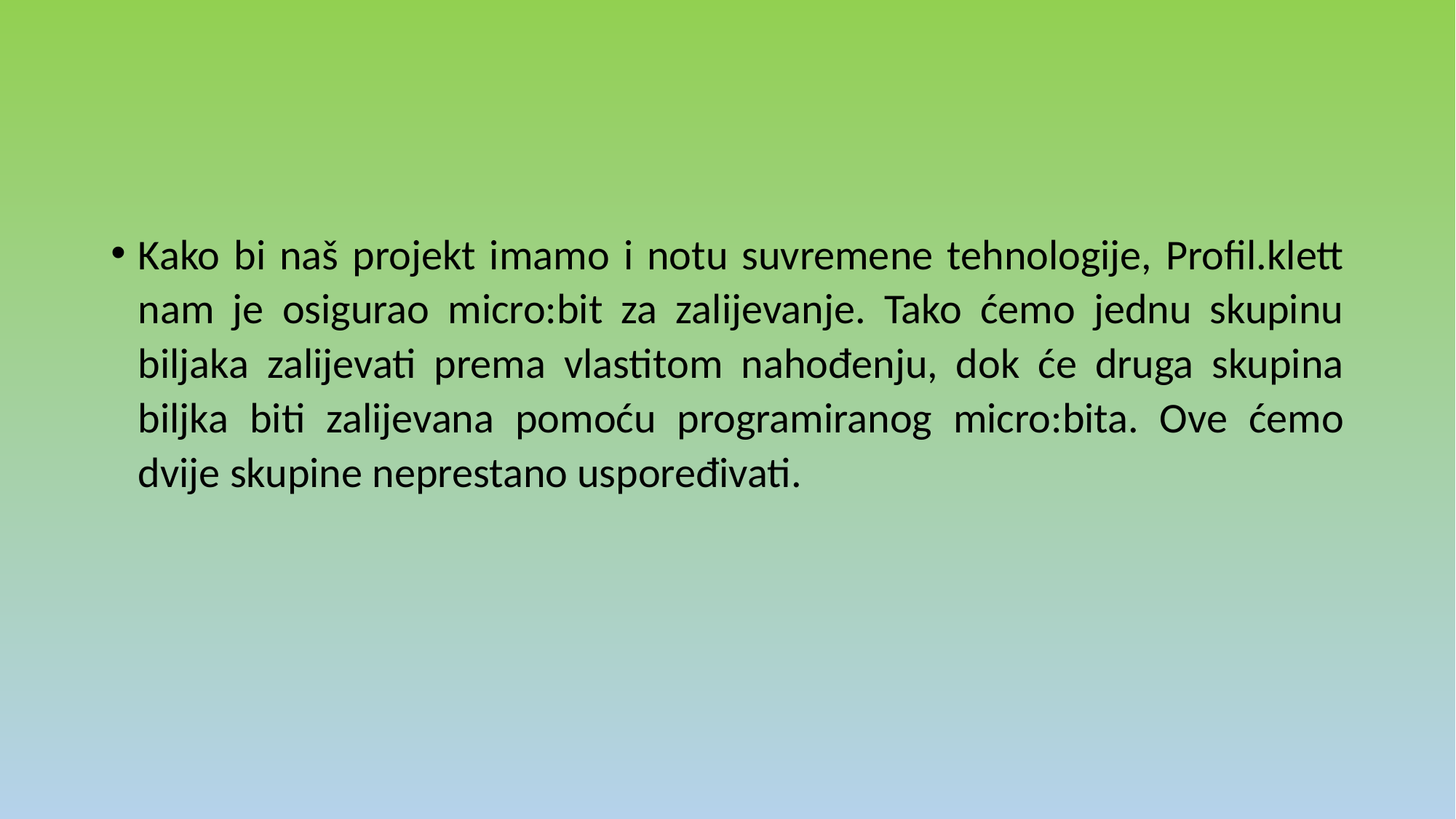

Kako bi naš projekt imamo i notu suvremene tehnologije, Profil.klett nam je osigurao micro:bit za zalijevanje. Tako ćemo jednu skupinu biljaka zalijevati prema vlastitom nahođenju, dok će druga skupina biljka biti zalijevana pomoću programiranog micro:bita. Ove ćemo dvije skupine neprestano uspoređivati.